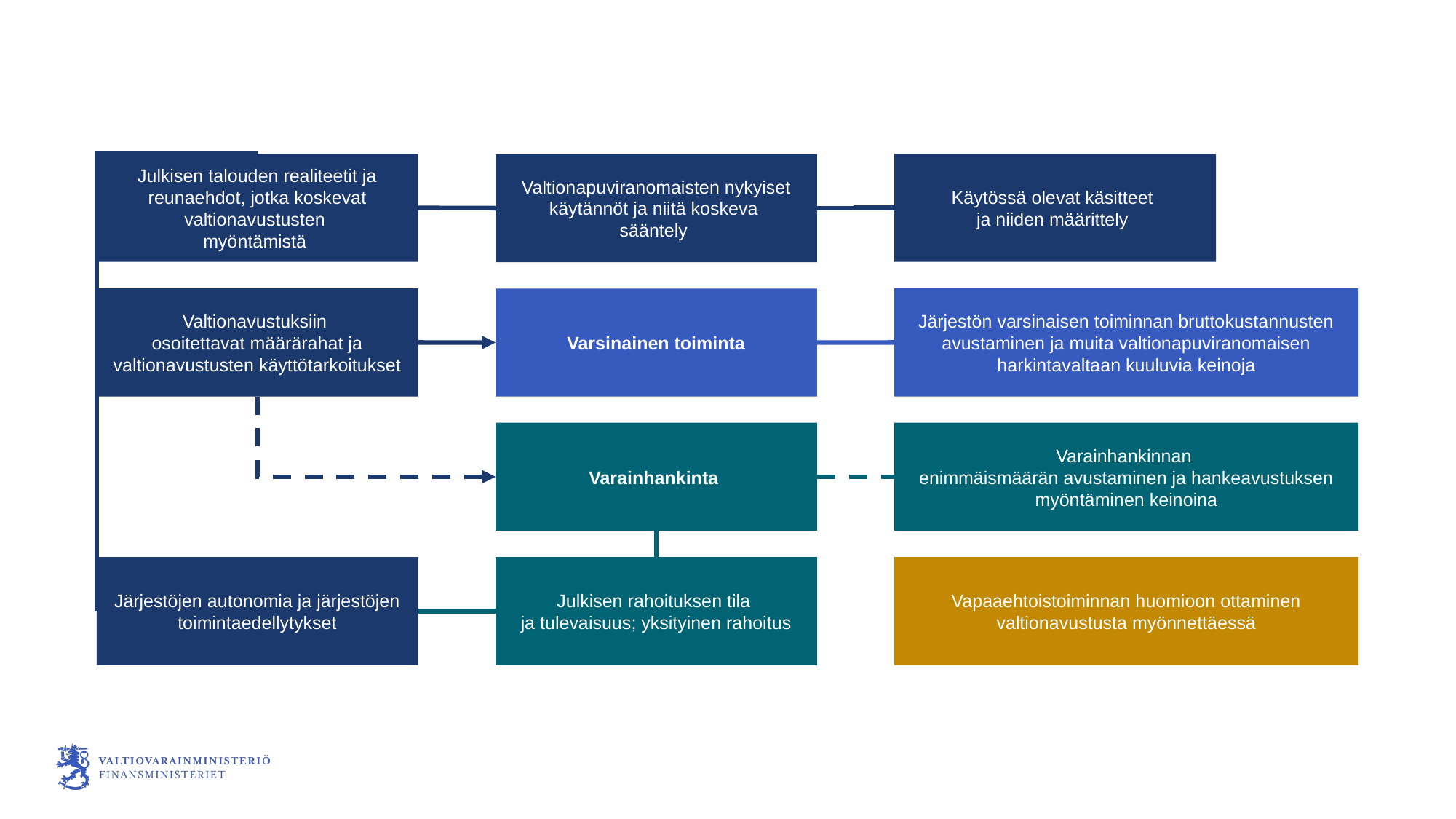

Julkisen talouden realiteetit ja reunaehdot, jotka koskevat valtionavustusten
myöntämistä
Käytössä olevat käsitteet
ja niiden määrittely
Valtionapuviranomaisten nykyiset käytännöt ja niitä koskeva
sääntely
Valtionavustuksiin
osoitettavat määrärahat ja valtionavustusten käyttötarkoitukset
Järjestön varsinaisen toiminnan bruttokustannusten avustaminen ja muita valtionapuviranomaisen harkintavaltaan kuuluvia keinoja
Varsinainen toiminta
Varainhankinta
Varainhankinnan
enimmäismäärän avustaminen ja hankeavustuksen myöntäminen keinoina
Julkisen rahoituksen tila
ja tulevaisuus; yksityinen rahoitus
Järjestöjen autonomia ja järjestöjen toimintaedellytykset
Vapaaehtoistoiminnan huomioon ottaminen valtionavustusta myönnettäessä